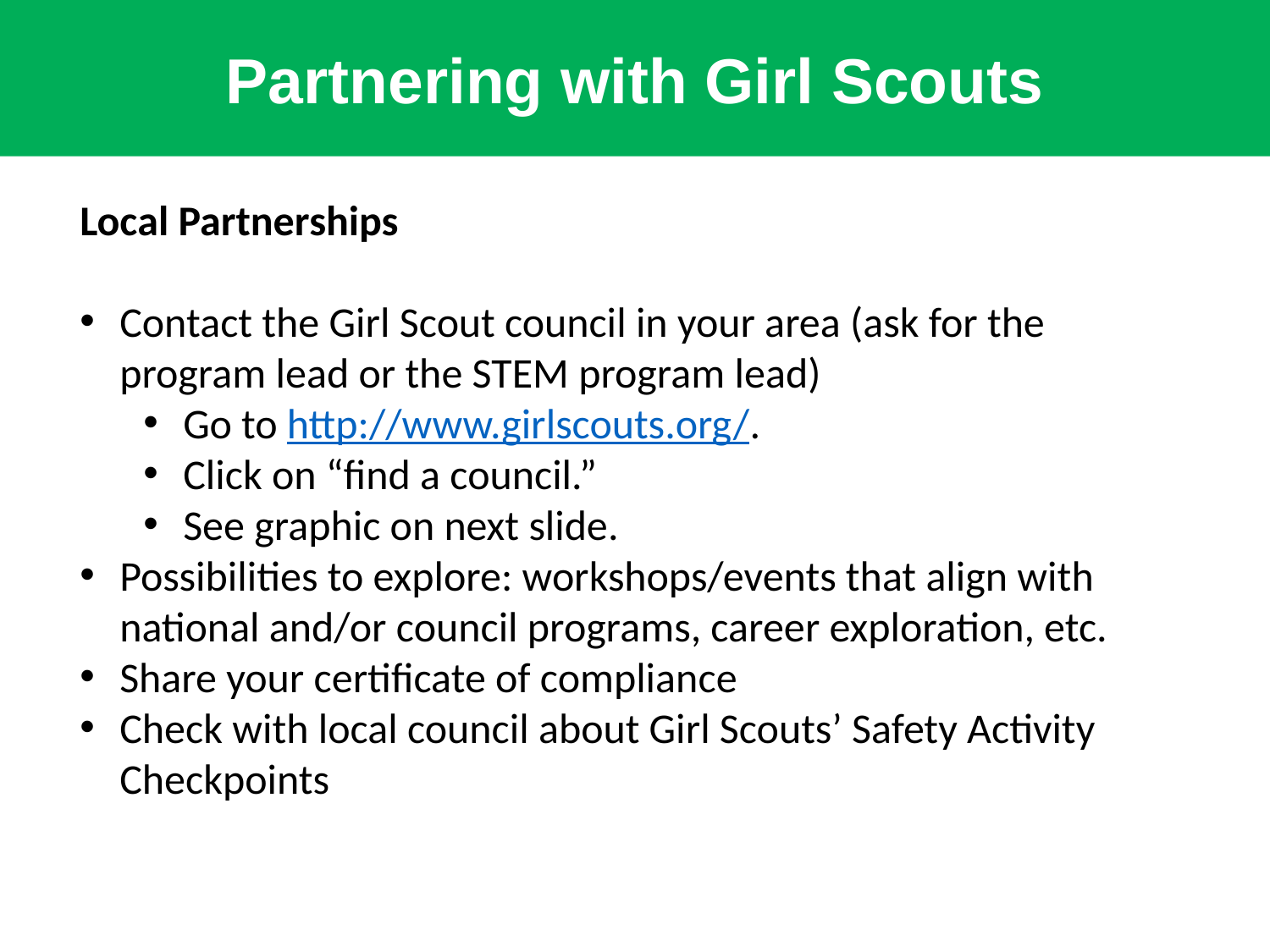

Partnering with Girl Scouts
Local Partnerships

Contact the Girl Scout council in your area (ask for the program lead or the STEM program lead)
Go to http://www.girlscouts.org/.
Click on “find a council.”
See graphic on next slide.
Possibilities to explore: workshops/events that align with national and/or council programs, career exploration, etc.
Share your certificate of compliance
Check with local council about Girl Scouts’ Safety Activity Checkpoints